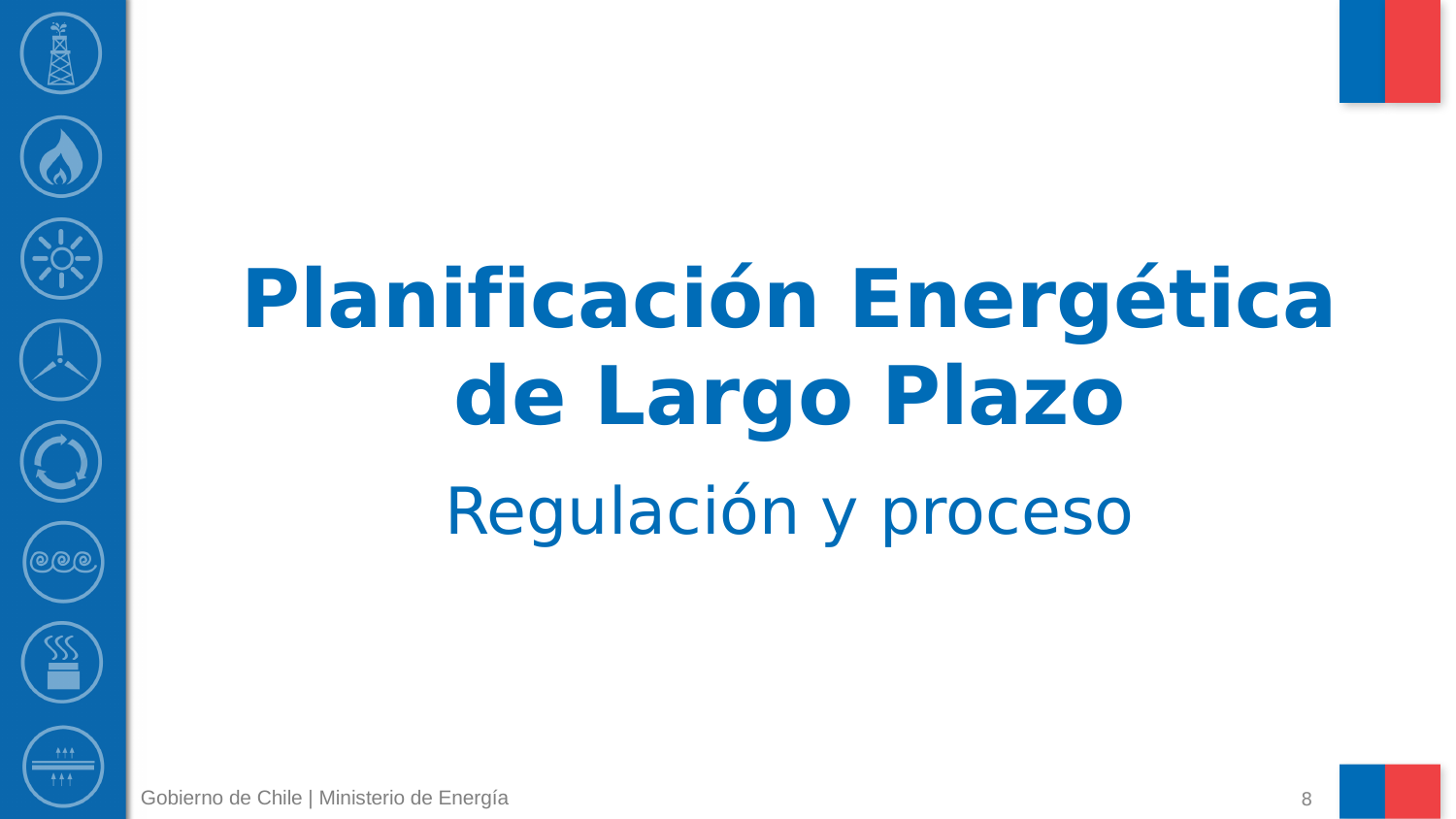

# Planificación Energética de Largo Plazo Regulación y proceso
Gobierno de Chile | Ministerio de Energía
8